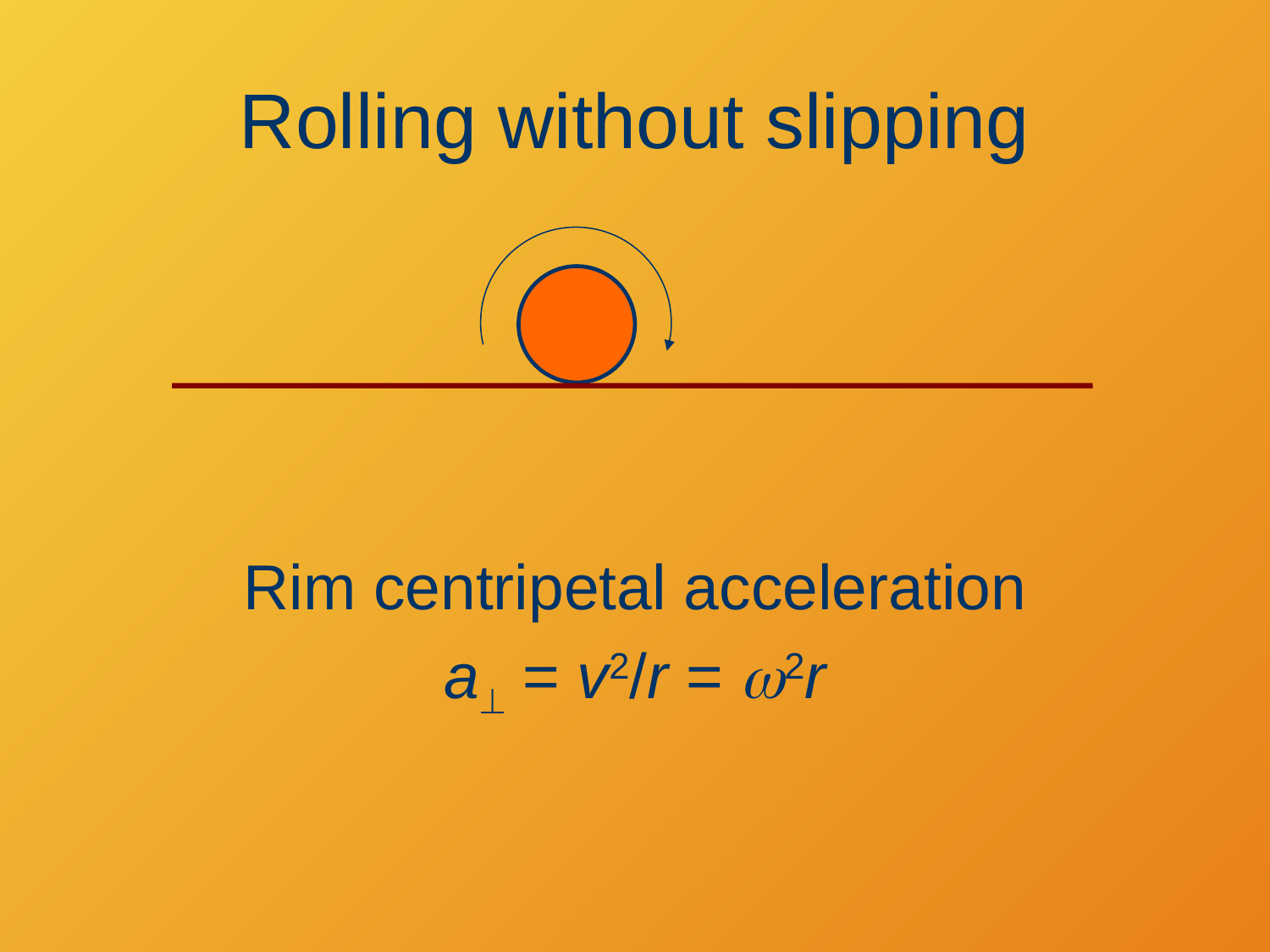

# Rolling without slipping

Rim centripetal acceleration
a⊥ = v2/r = ω2r